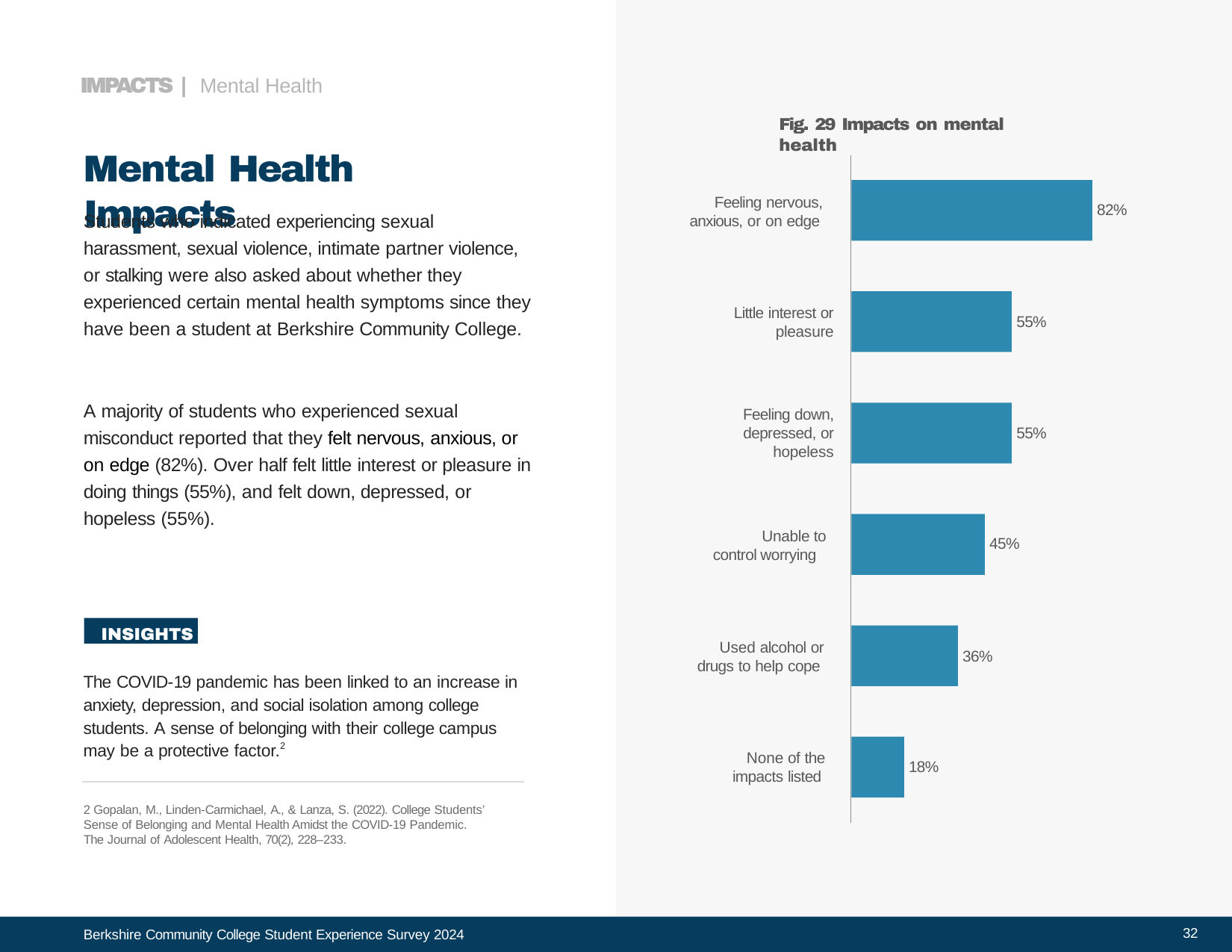

IMPACTS | Mental Health
Fig. 29 Impacts on mental health
# Mental Health Impacts
Feeling nervous, anxious, or on edge
82%
Students who indicated experiencing sexual harassment, sexual violence, intimate partner violence, or stalking were also asked about whether they experienced certain mental health symptoms since they have been a student at Berkshire Community College.
Little interest or
pleasure
55%
A majority of students who experienced sexual misconduct reported that they felt nervous, anxious, or on edge (82%). Over half felt little interest or pleasure in doing things (55%), and felt down, depressed, or hopeless (55%).
Feeling down, depressed, or
hopeless
55%
Unable to control worrying
45%
INSIGHTS
Used alcohol or drugs to help cope
36%
The COVID-19 pandemic has been linked to an increase in anxiety, depression, and social isolation among college students. A sense of belonging with their college campus may be a protective factor.2
None of the impacts listed
18%

2 Gopalan, M., Linden-Carmichael, A., & Lanza, S. (2022). College Students’ Sense of Belonging and Mental Health Amidst the COVID-19 Pandemic.
The Journal of Adolescent Health, 70(2), 228–233.
32
Berkshire Community College Student Experience Survey 2024